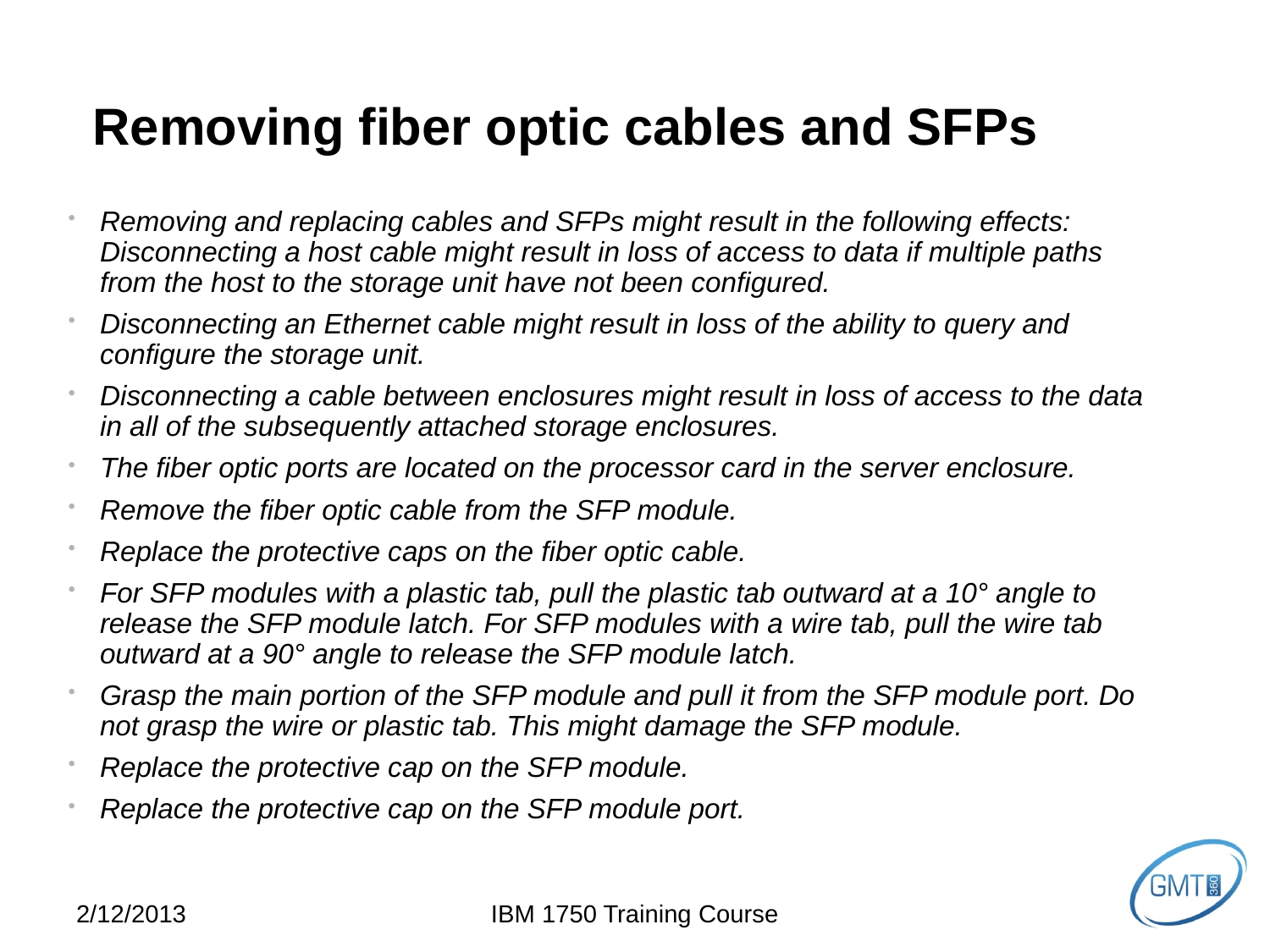

# Removing fiber optic cables and SFPs
Removing and replacing cables and SFPs might result in the following effects: Disconnecting a host cable might result in loss of access to data if multiple paths from the host to the storage unit have not been configured.
Disconnecting an Ethernet cable might result in loss of the ability to query and configure the storage unit.
Disconnecting a cable between enclosures might result in loss of access to the data in all of the subsequently attached storage enclosures.
The fiber optic ports are located on the processor card in the server enclosure.
Remove the fiber optic cable from the SFP module.
Replace the protective caps on the fiber optic cable.
For SFP modules with a plastic tab, pull the plastic tab outward at a 10° angle to release the SFP module latch. For SFP modules with a wire tab, pull the wire tab outward at a 90° angle to release the SFP module latch.
Grasp the main portion of the SFP module and pull it from the SFP module port. Do not grasp the wire or plastic tab. This might damage the SFP module.
Replace the protective cap on the SFP module.
Replace the protective cap on the SFP module port.

2/12/2013
IBM 1750 Training Course